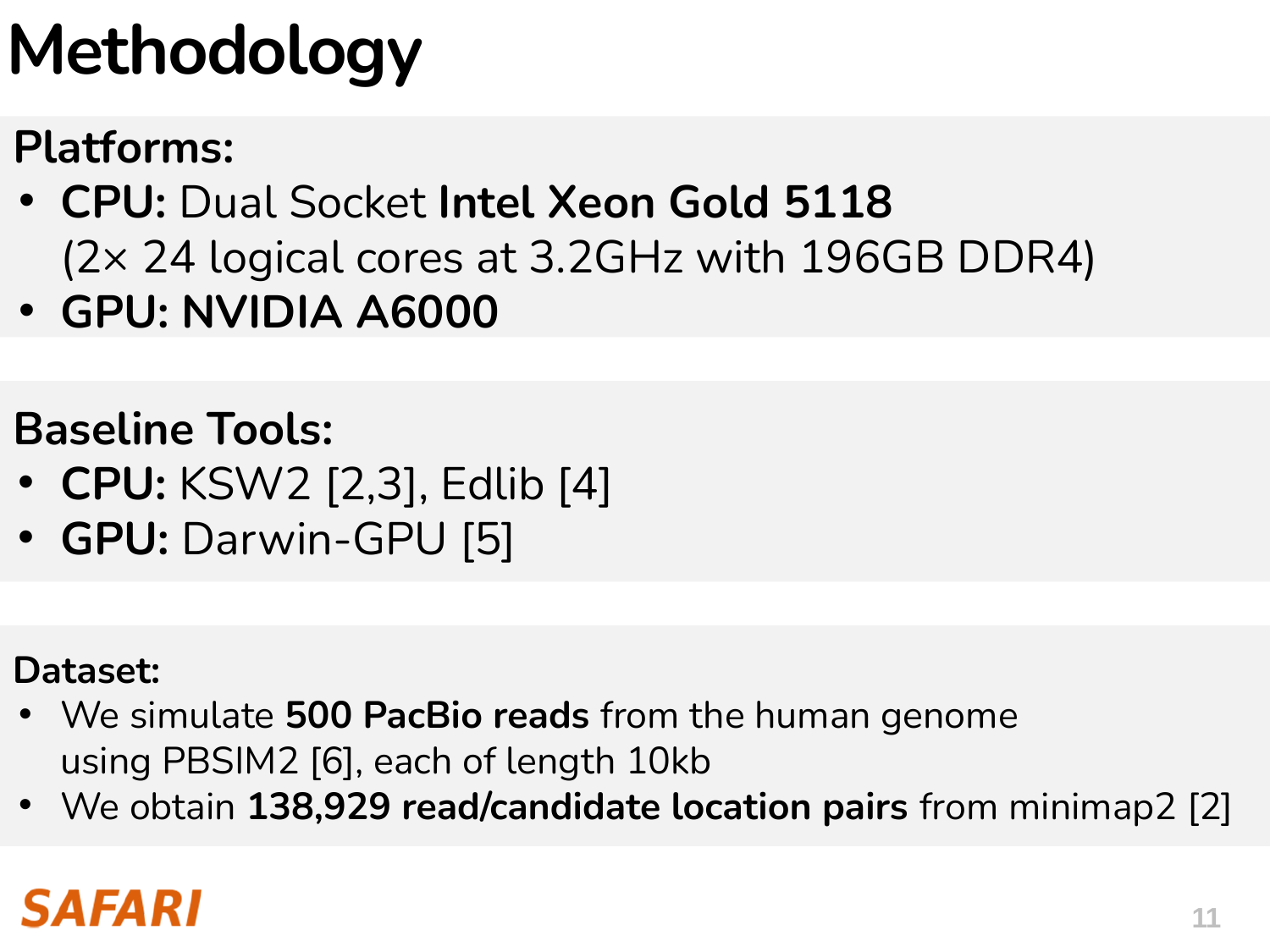

# Methodology
Platforms:
CPU: Dual Socket Intel Xeon Gold 5118
(2× 24 logical cores at 3.2GHz with 196GB DDR4)
GPU: NVIDIA A6000
Baseline Tools:
CPU: KSW2 [2,3], Edlib [4]
GPU: Darwin-GPU [5]
Dataset:
We simulate 500 PacBio reads from the human genome
using PBSIM2 [6], each of length 10kb
We obtain 138,929 read/candidate location pairs from minimap2 [2]
11